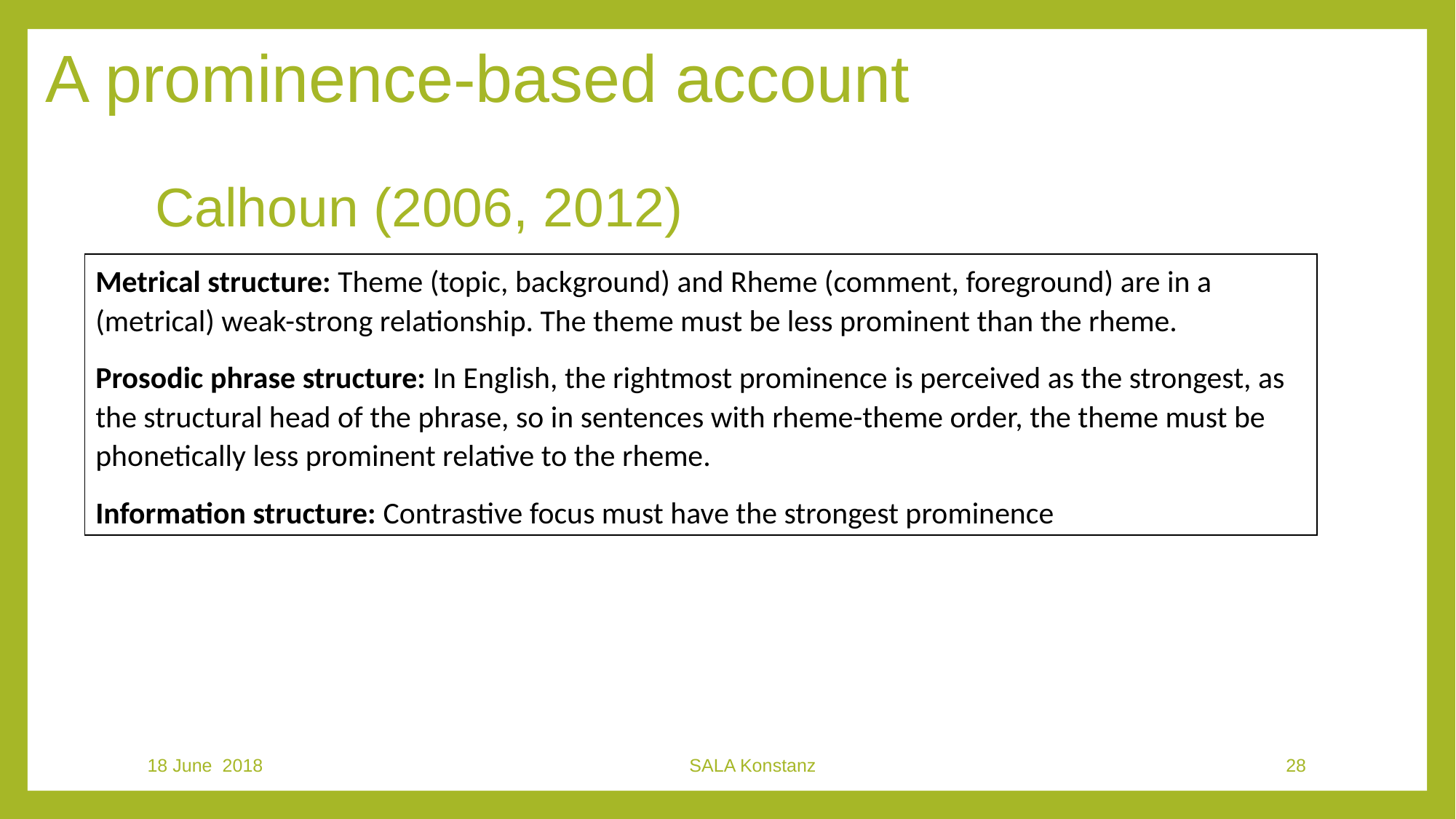

# A prominence-based account
Calhoun (2006, 2012)

Metrical structure: Theme (topic, background) and Rheme (comment, foreground) are in a (metrical) weak-strong relationship. The theme must be less prominent than the rheme.
Prosodic phrase structure: In English, the rightmost prominence is perceived as the strongest, as the structural head of the phrase, so in sentences with rheme-theme order, the theme must be phonetically less prominent relative to the rheme.
Information structure: Contrastive focus must have the strongest prominence
18 June  2018
SALA Konstanz
28